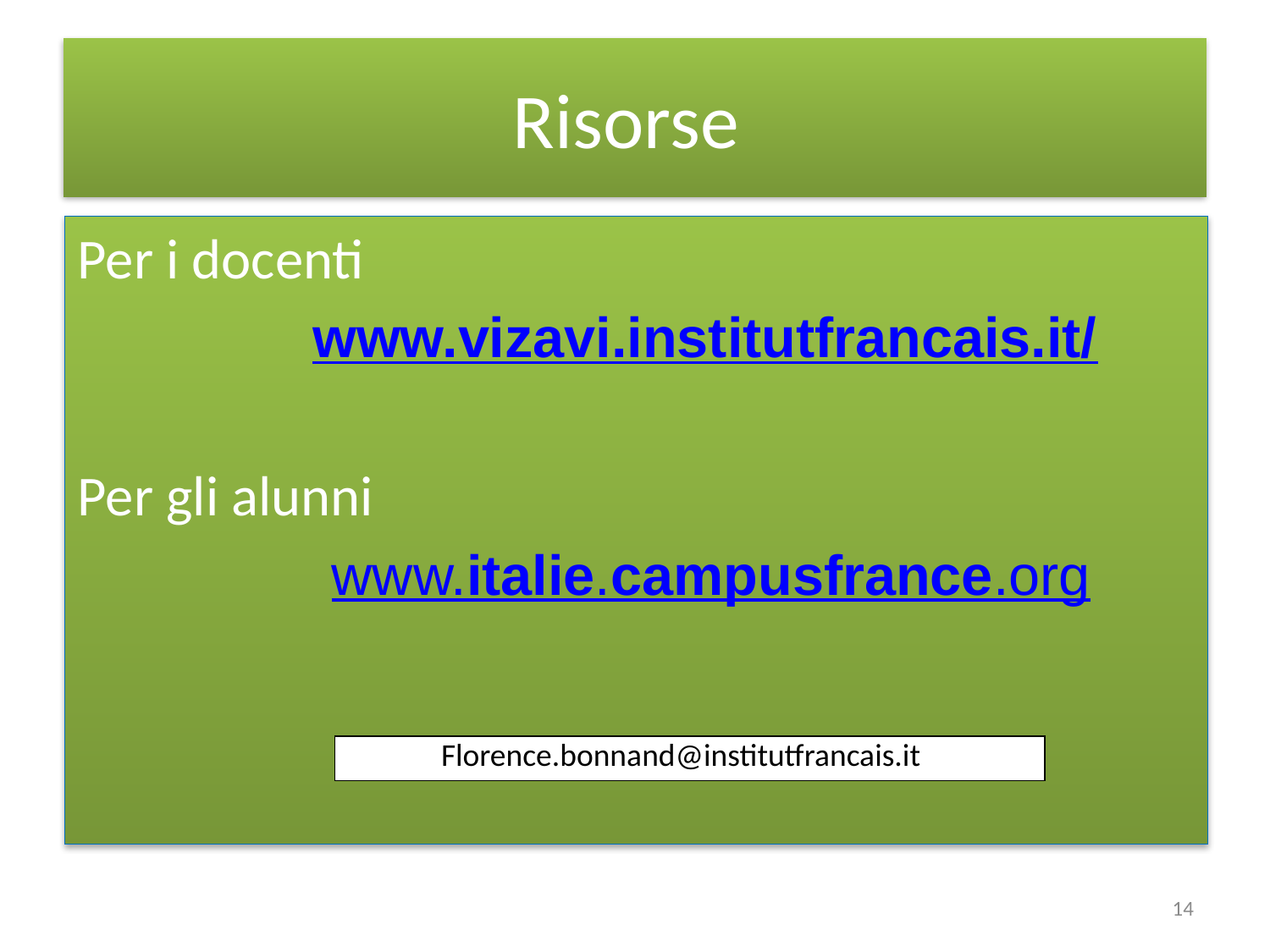

# Risorse
Per i docenti
               www.vizavi.institutfrancais.it/

Per gli alunni
                    www.italie.campusfrance.org

| Florence.bonnand@institutfrancais.it |
| --- |
14